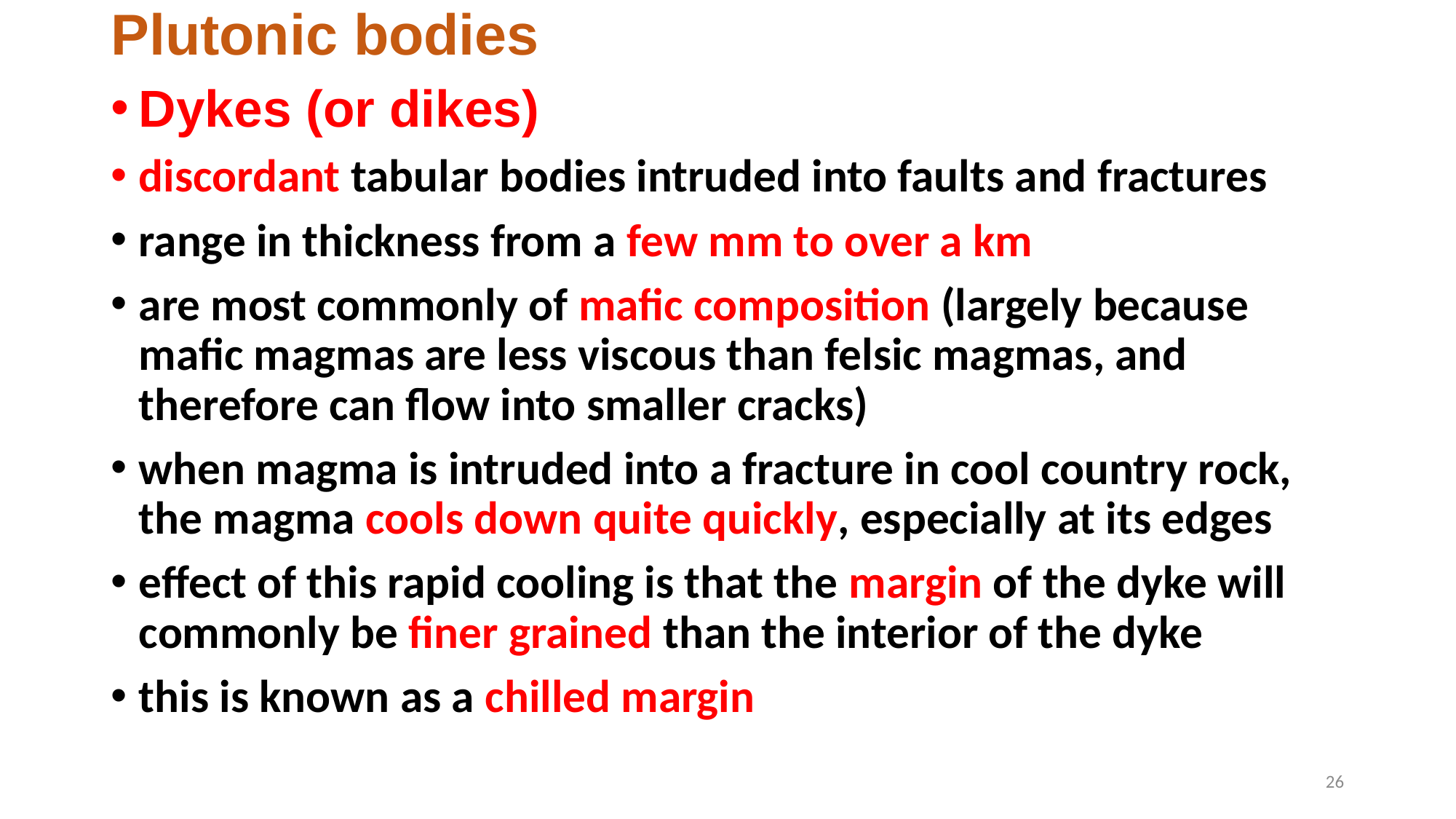

Plutonic bodies
Dykes (or dikes)
discordant tabular bodies intruded into faults and fractures
range in thickness from a few mm to over a km
are most commonly of mafic composition (largely because mafic magmas are less viscous than felsic magmas, and therefore can flow into smaller cracks)
when magma is intruded into a fracture in cool country rock, the magma cools down quite quickly, especially at its edges
effect of this rapid cooling is that the margin of the dyke will commonly be finer grained than the interior of the dyke
this is known as a chilled margin

26